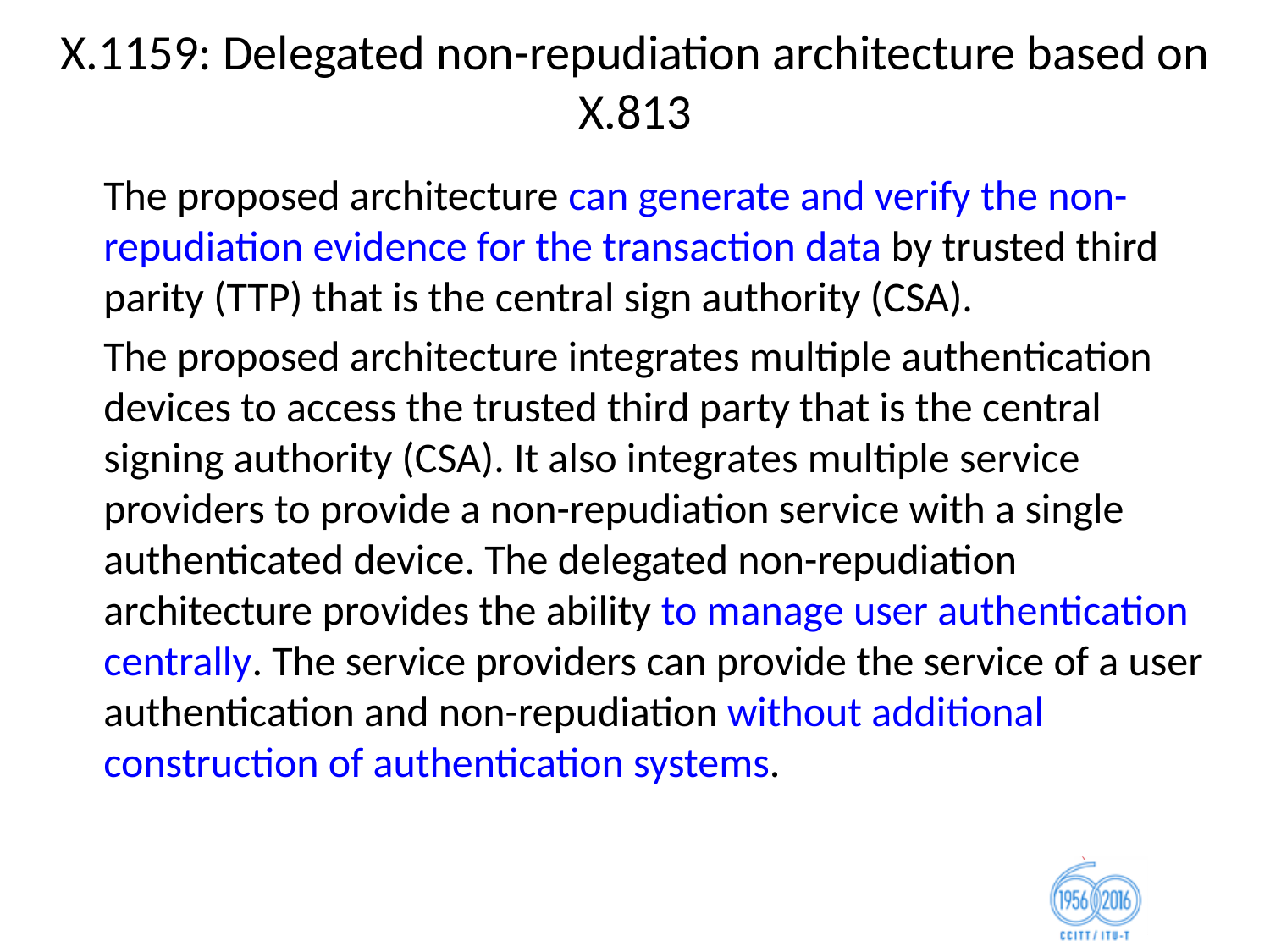

# X.1159: Delegated non-repudiation architecture based on X.813

The proposed architecture can generate and verify the non-repudiation evidence for the transaction data by trusted third parity (TTP) that is the central sign authority (CSA).
The proposed architecture integrates multiple authentication devices to access the trusted third party that is the central signing authority (CSA). It also integrates multiple service providers to provide a non-repudiation service with a single authenticated device. The delegated non-repudiation architecture provides the ability to manage user authentication centrally. The service providers can provide the service of a user authentication and non-repudiation without additional construction of authentication systems.